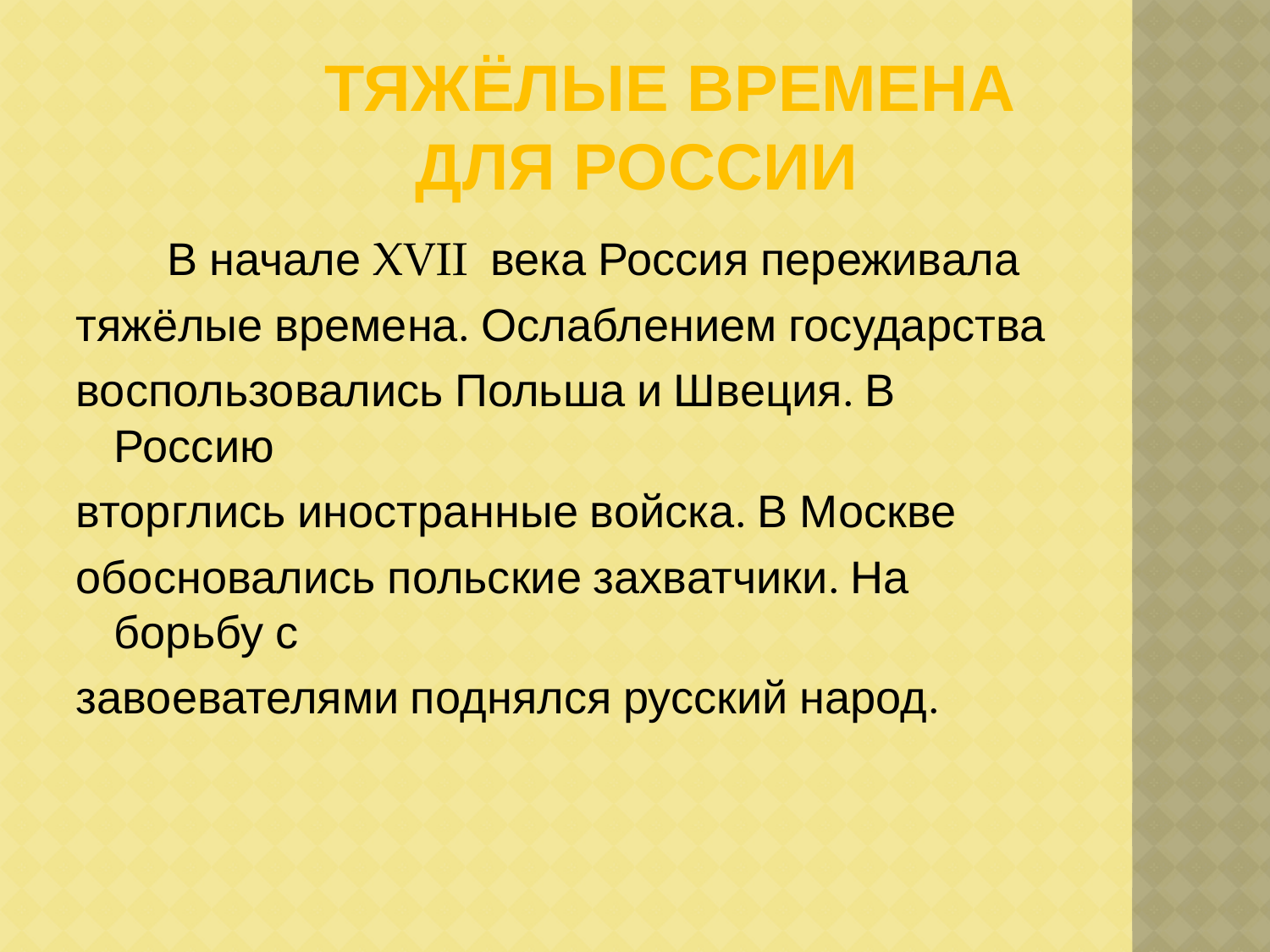

# Тяжёлые времена для России
        В начале XVII  века Россия переживала
тяжёлые времена. Ослаблением государства
воспользовались Польша и Швеция. В Россию
вторглись иностранные войска. В Москве
обосновались польские захватчики. На борьбу с
завоевателями поднялся русский народ.